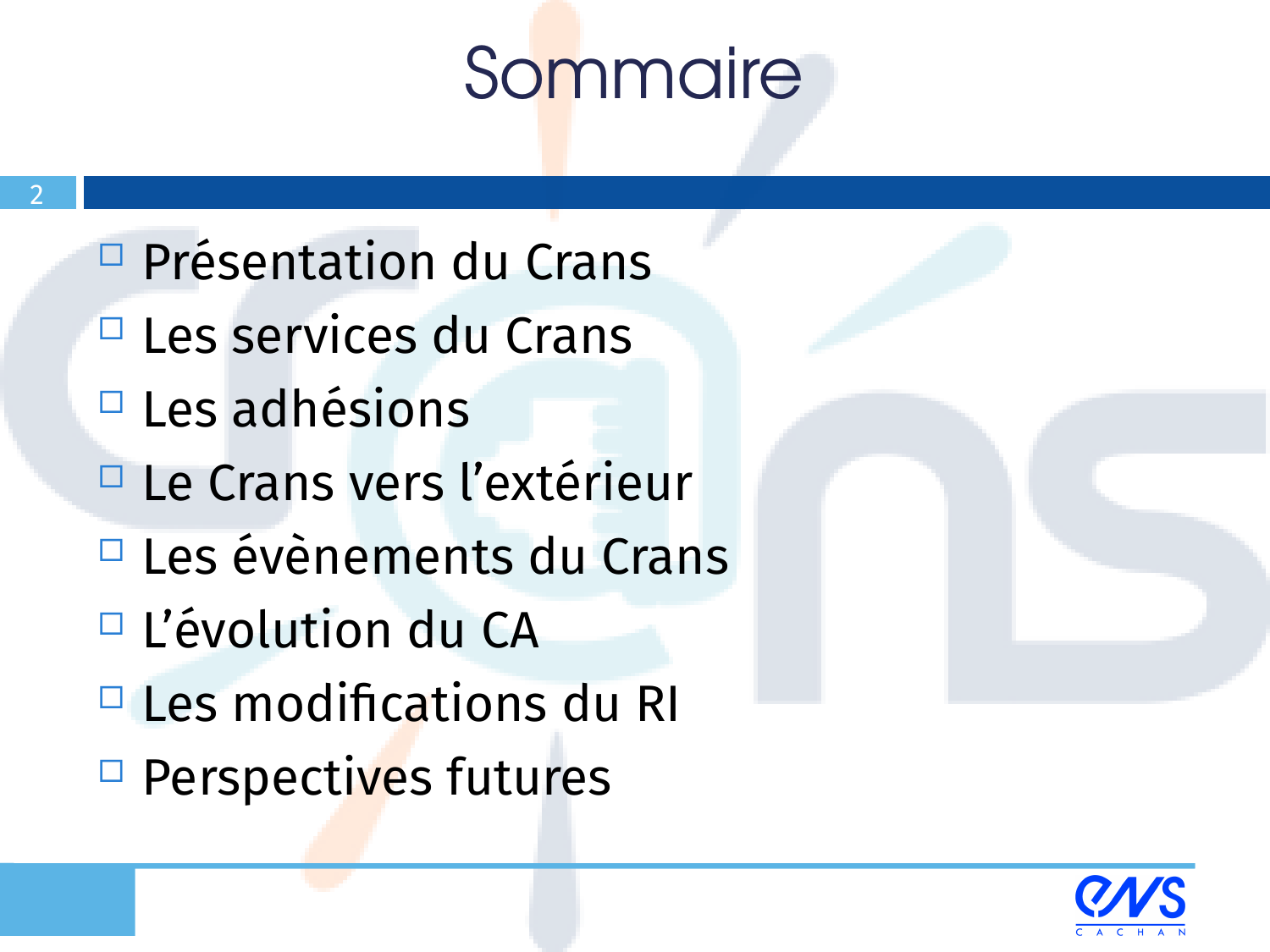

# Sommaire
2
Présentation du Crans
Les services du Crans
Les adhésions
Le Crans vers l’extérieur
Les évènements du Crans
L’évolution du CA
Les modifications du RI
Perspectives futures